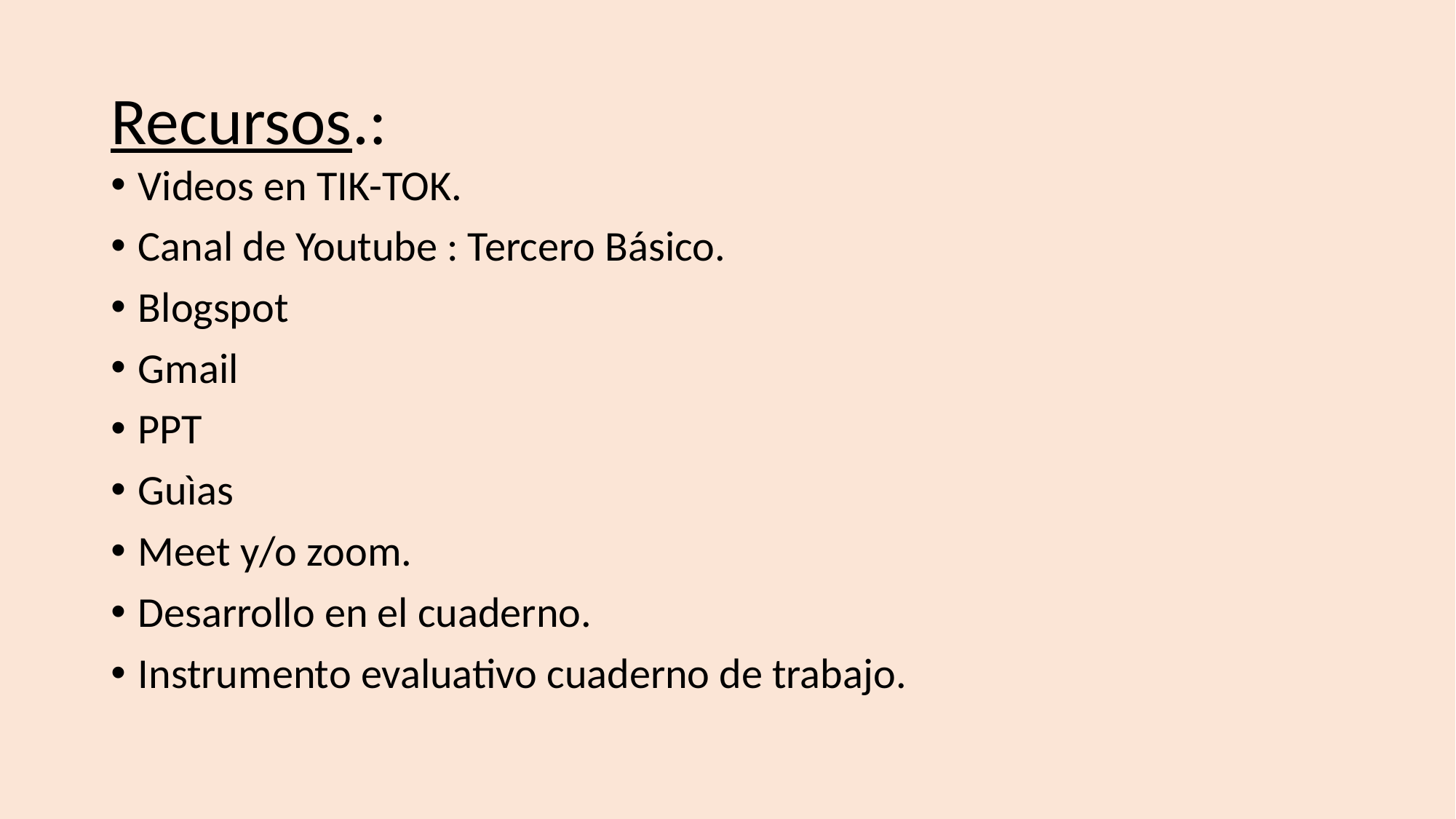

# Recursos.:
Videos en TIK-TOK.
Canal de Youtube : Tercero Básico.
Blogspot
Gmail
PPT
Guìas
Meet y/o zoom.
Desarrollo en el cuaderno.
Instrumento evaluativo cuaderno de trabajo.